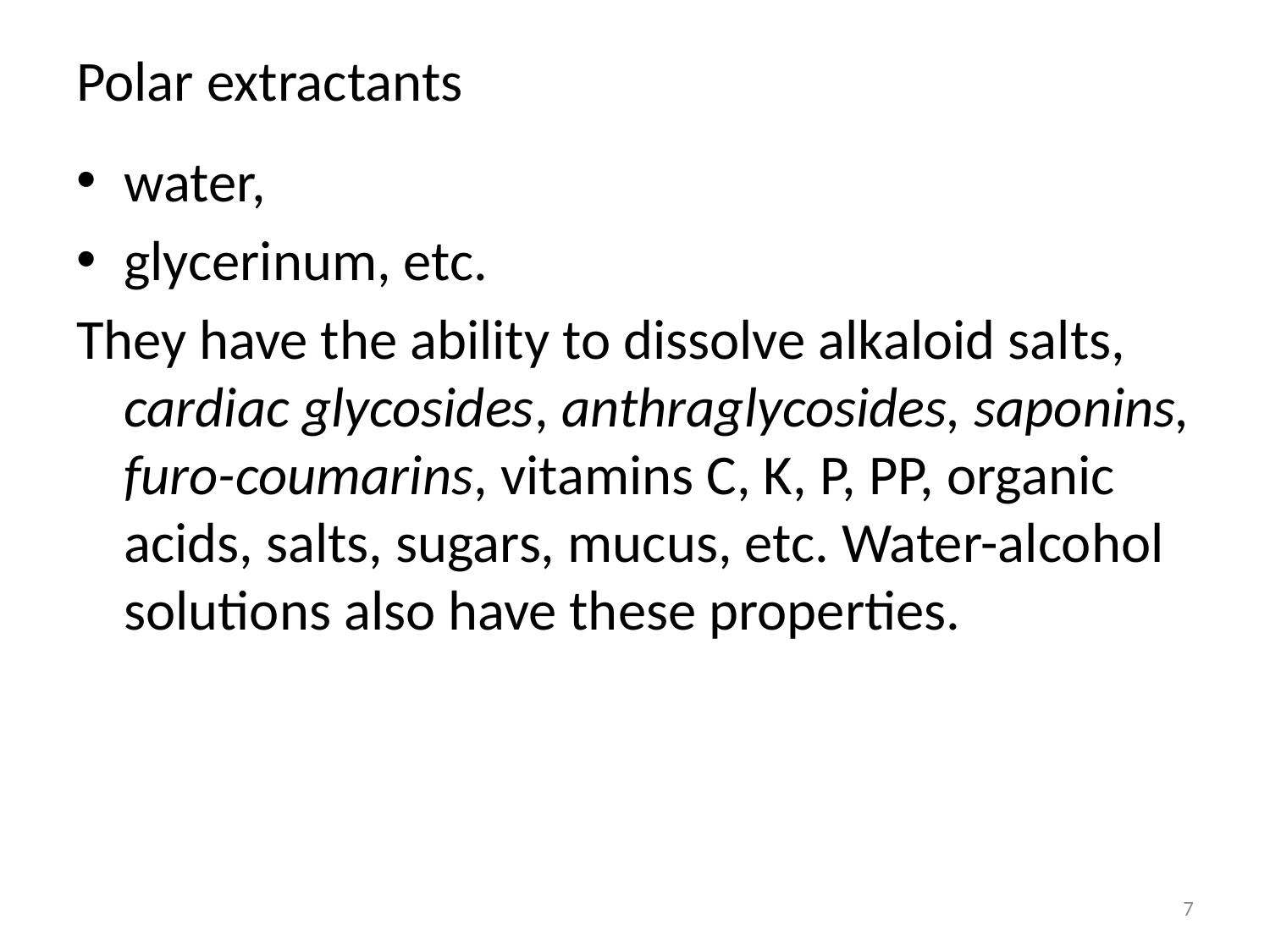

# Polar extractants
water,
glycerinum, etc.
They have the ability to dissolve alkaloid salts, cardiac glycosides, anthraglycosides, saponins, furo-coumarins, vitamins C, K, P, PP, organic acids, salts, sugars, mucus, etc. Water-alcohol solutions also have these properties.
7